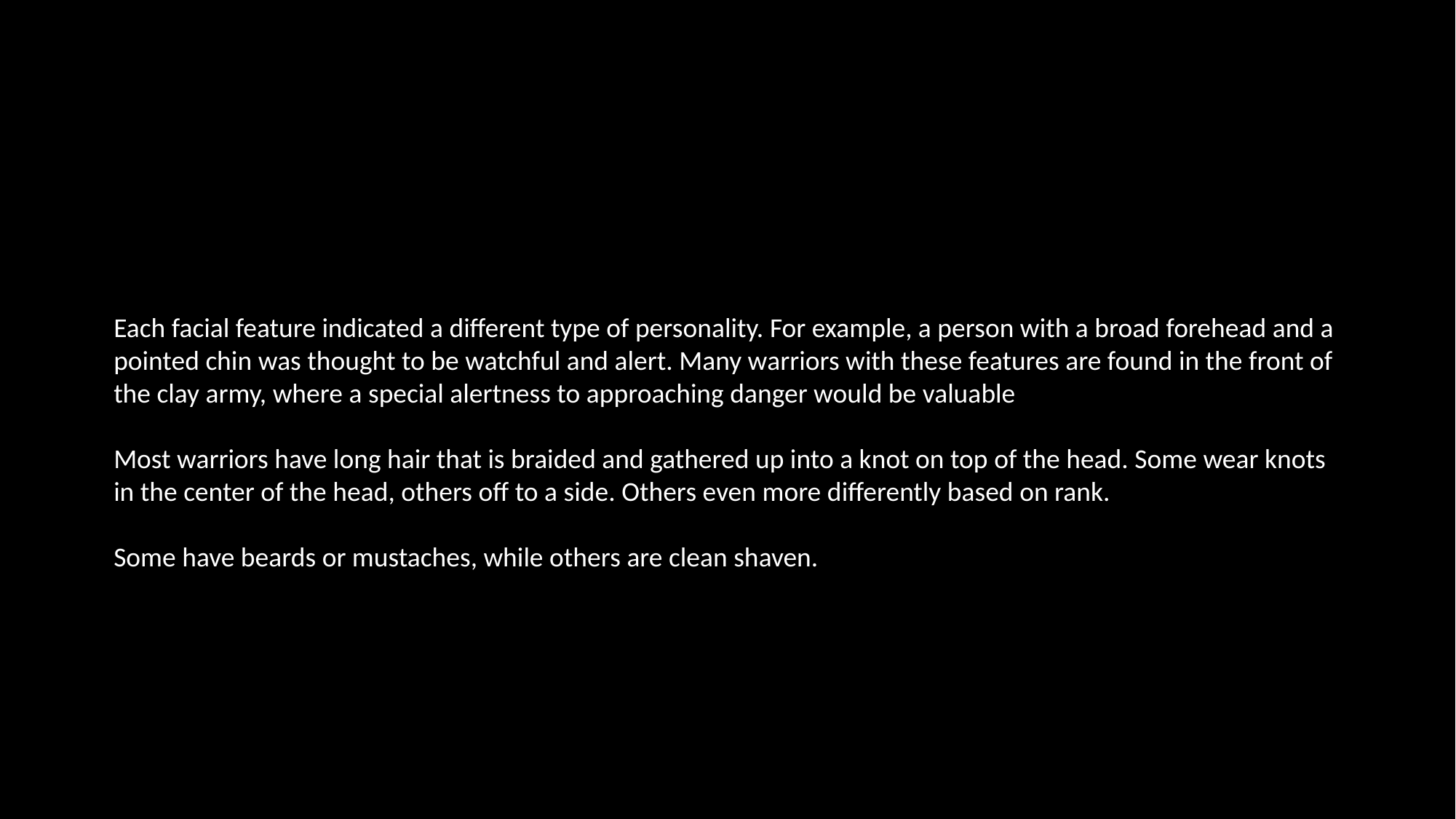

Each facial feature indicated a different type of personality. For example, a person with a broad forehead and a pointed chin was thought to be watchful and alert. Many warriors with these features are found in the front of the clay army, where a special alertness to approaching danger would be valuable

Most warriors have long hair that is braided and gathered up into a knot on top of the head. Some wear knots in the center of the head, others off to a side. Others even more differently based on rank.

Some have beards or mustaches, while others are clean shaven.